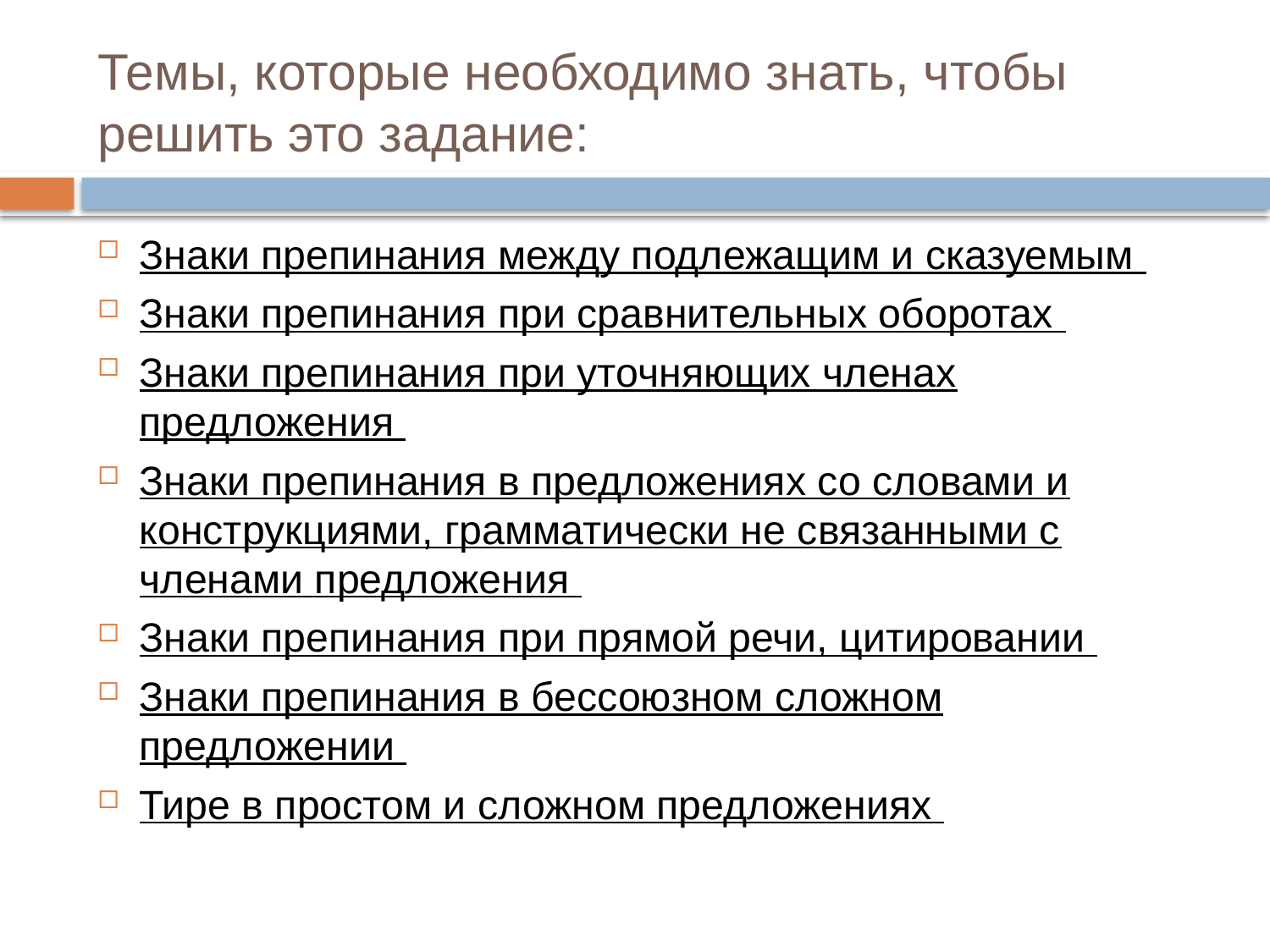

# Темы, которые необходимо знать, чтобы решить это задание:
Знаки препинания между подлежащим и сказуемым
Знаки препинания при сравнительных оборотах
Знаки препинания при уточняющих членах предложения
Знаки препинания в предложениях со словами и конструкциями, грамматически не связанными с членами предложения
Знаки препинания при прямой речи, цитировании
Знаки препинания в бессоюзном сложном предложении
Тире в простом и сложном предложениях